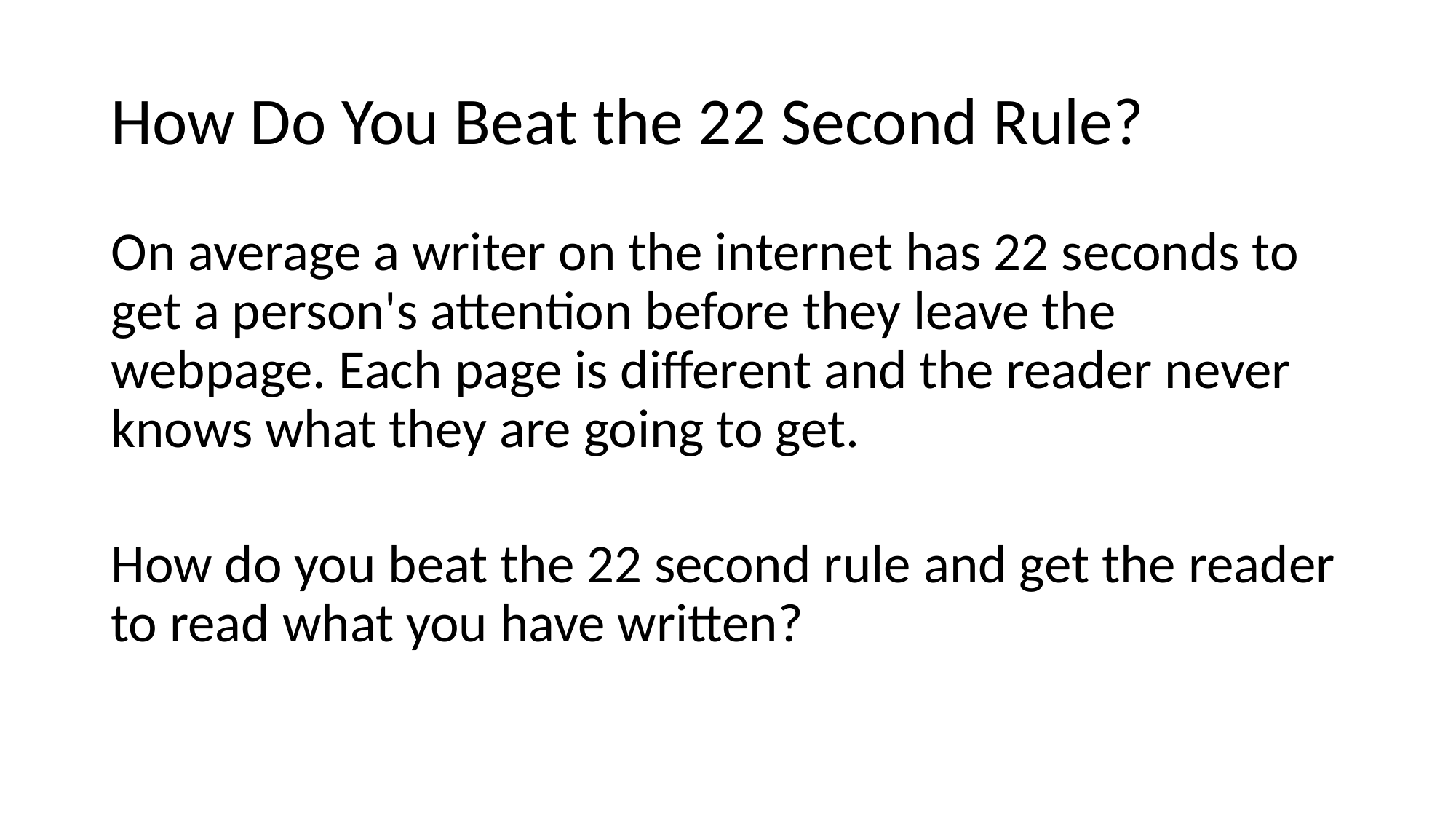

# How Do You Beat the 22 Second Rule?
On average a writer on the internet has 22 seconds to get a person's attention before they leave the webpage. Each page is different and the reader never knows what they are going to get.

How do you beat the 22 second rule and get the reader to read what you have written?